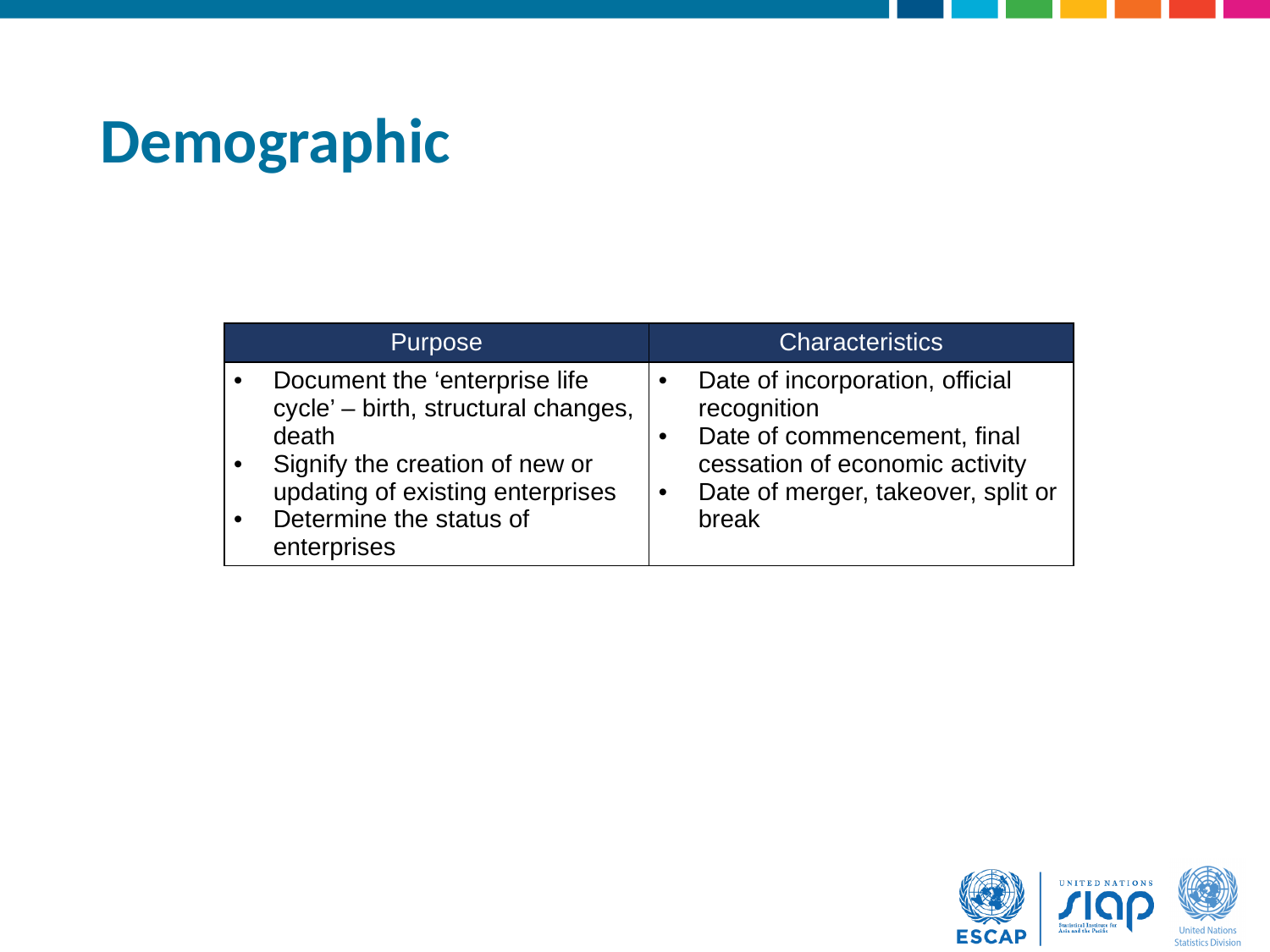

# Demographic
| Purpose | Characteristics |
| --- | --- |
| Document the ‘enterprise life cycle’ – birth, structural changes, death Signify the creation of new or updating of existing enterprises Determine the status of enterprises | Date of incorporation, official recognition Date of commencement, final cessation of economic activity Date of merger, takeover, split or break |